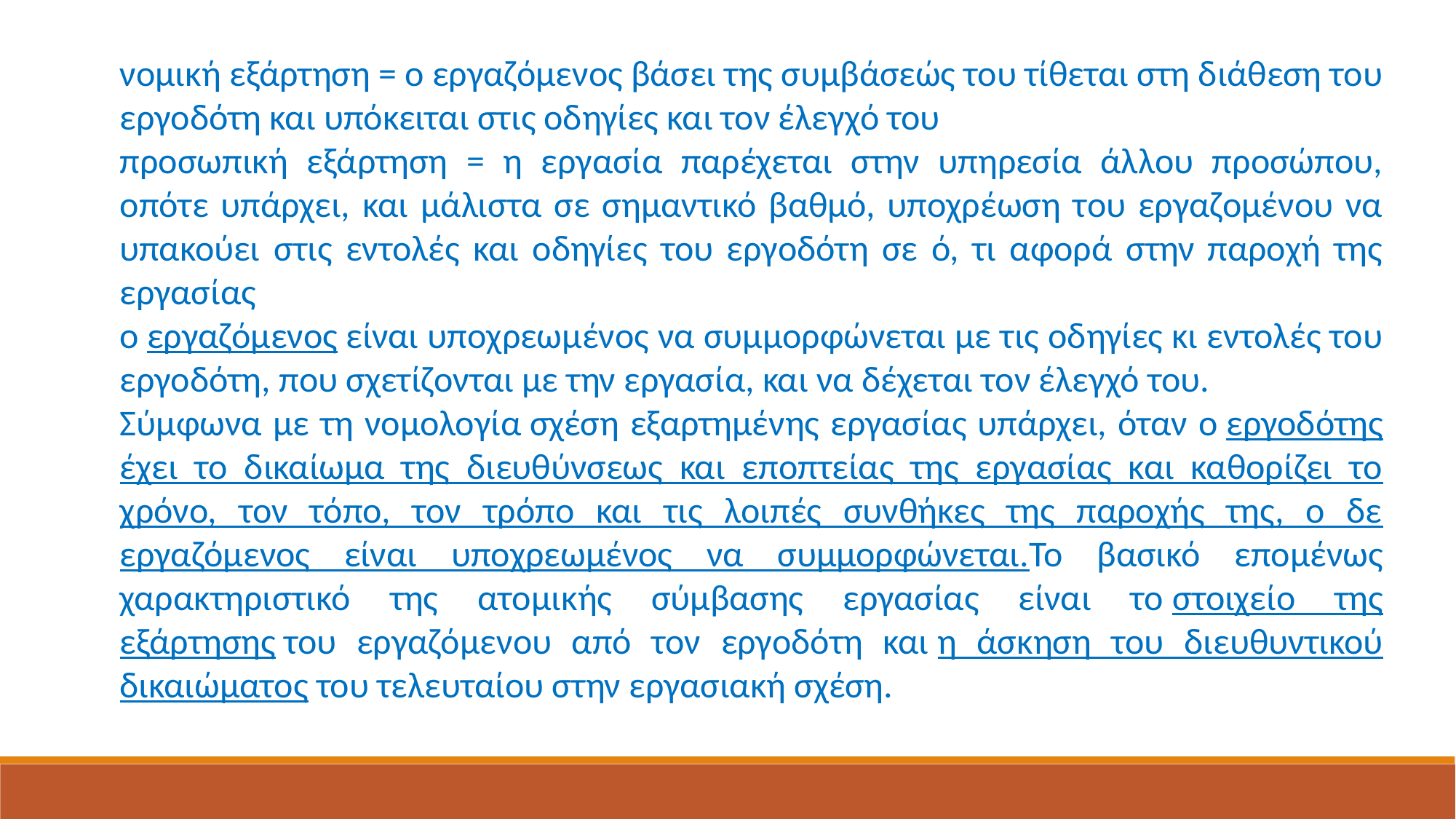

νομική εξάρτηση = ο εργαζόμενος βάσει της συμβάσεώς του τίθεται στη διάθεση του εργοδότη και υπόκειται στις οδηγίες και τον έλεγχό του
προσωπική εξάρτηση = η εργασία παρέχεται στην υπηρεσία άλλου προσώπου, οπότε υπάρχει, και μάλιστα σε σημαντικό βαθμό, υποχρέωση του εργαζομένου να υπακούει στις εντολές και οδηγίες του εργοδότη σε ό, τι αφορά στην παροχή της εργασίας
ο εργαζόμενος είναι υποχρεωμένος να συμμορφώνεται με τις οδηγίες κι εντολές του εργοδότη, που σχετίζονται με την εργασία, και να δέχεται τον έλεγχό του.
Σύμφωνα με τη νομολογία σχέση εξαρτημένης εργασίας υπάρχει, όταν ο εργοδότης έχει το δικαίωμα της διευθύνσεως και εποπτείας της εργασίας και καθορίζει το χρόνο, τον τόπο, τον τρόπο και τις λοιπές συνθήκες της παροχής της, ο δε εργαζόμενος είναι υποχρεωμένος να συμμορφώνεται.Το βασικό επομένως χαρακτηριστικό της ατομικής σύμβασης εργασίας είναι το στοιχείο της εξάρτησης του εργαζόμενου από τον εργοδότη και η άσκηση του διευθυντικού δικαιώματος του τελευταίου στην εργασιακή σχέση.